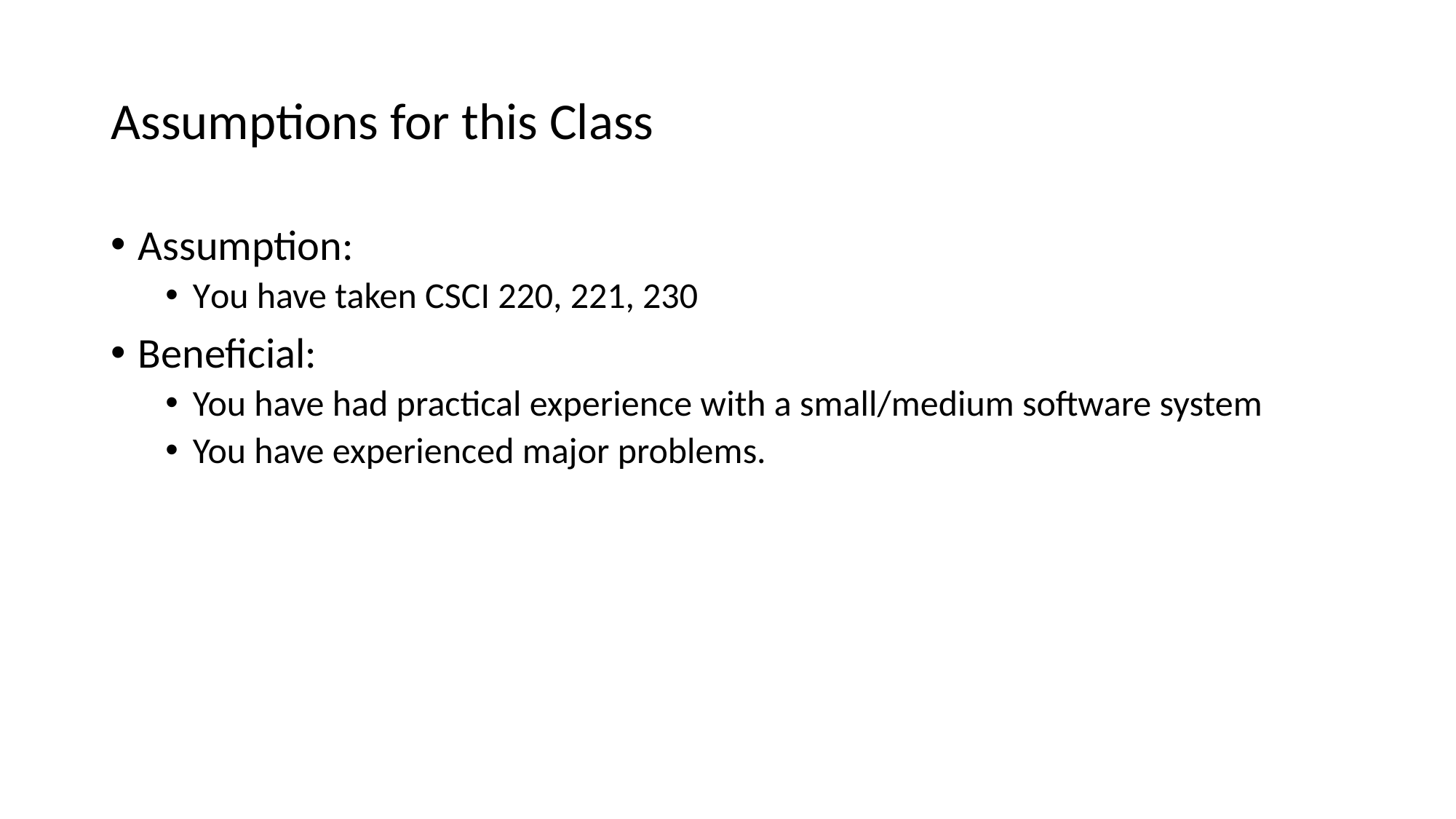

# Assumptions for this Class
Assumption:
You have taken CSCI 220, 221, 230
Beneficial:
You have had practical experience with a small/medium software system
You have experienced major problems.